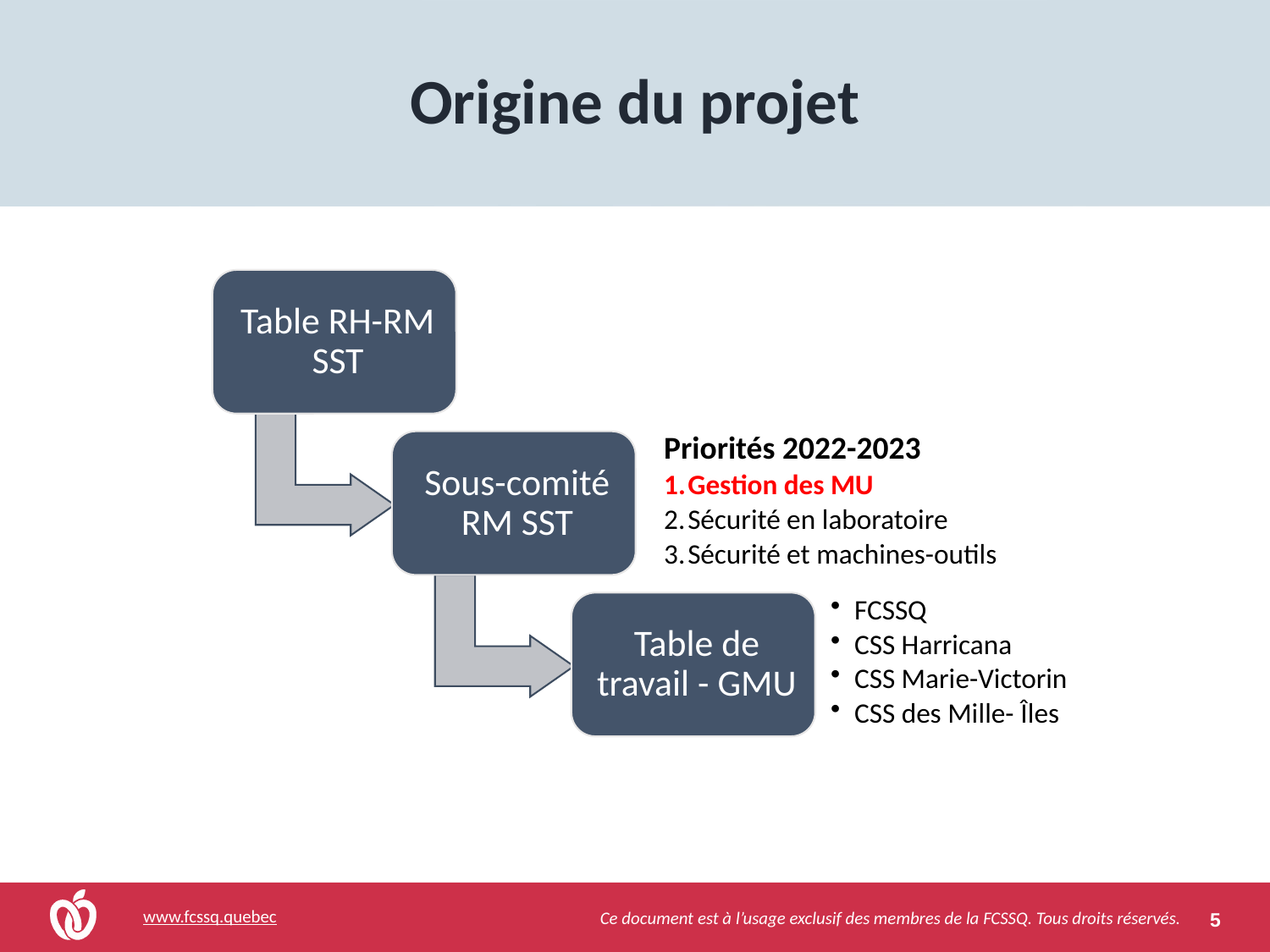

# Origine du projet
Table RH-RM SST
Sous-comité RM SST
Priorités 2022-2023
Gestion des MU
Sécurité en laboratoire
Sécurité et machines-outils
Table de travail - GMU
FCSSQ
CSS Harricana
CSS Marie-Victorin
CSS des Mille- Îles